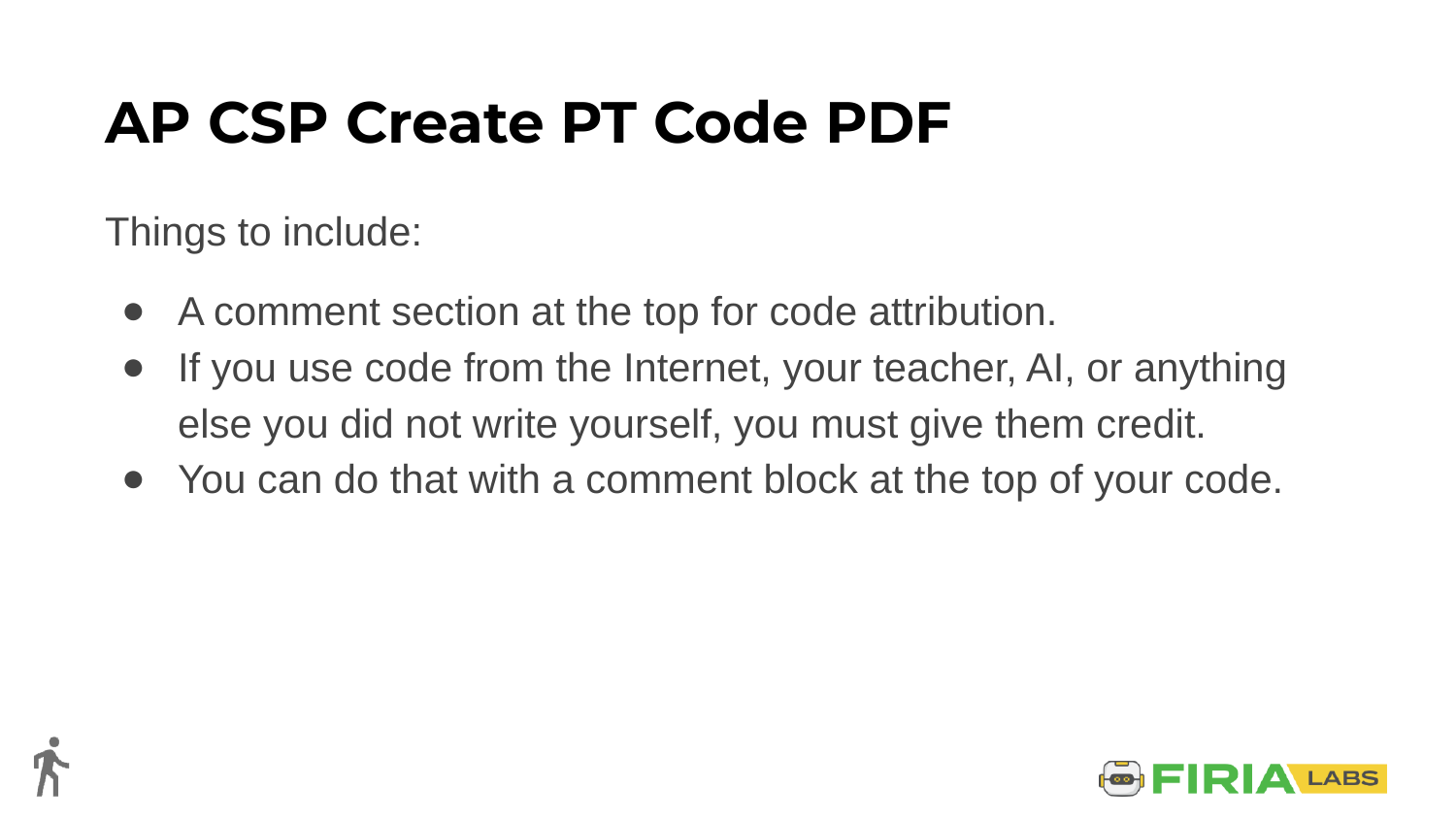

# AP CSP Create PT Code PDF

Things to include:
A comment section at the top for code attribution.
If you use code from the Internet, your teacher, AI, or anything else you did not write yourself, you must give them credit.
You can do that with a comment block at the top of your code.